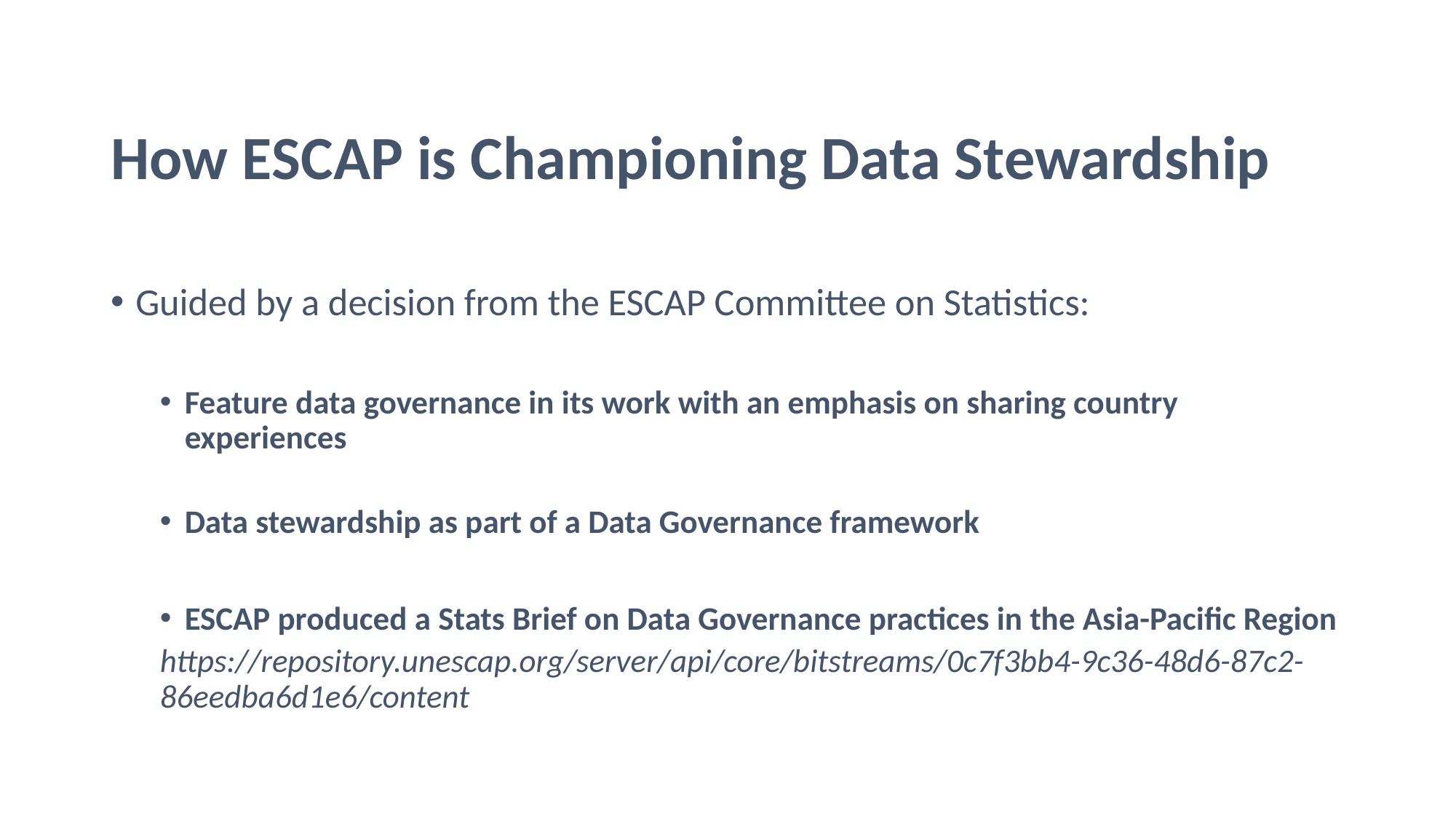

# How ESCAP is Championing Data Stewardship

Guided by a decision from the ESCAP Committee on Statistics:

Feature data governance in its work with an emphasis on sharing country experiences

Data stewardship as part of a Data Governance framework

ESCAP produced a Stats Brief on Data Governance practices in the Asia-Pacific Region
https://repository.unescap.org/server/api/core/bitstreams/0c7f3bb4-9c36-48d6-87c2-86eedba6d1e6/content